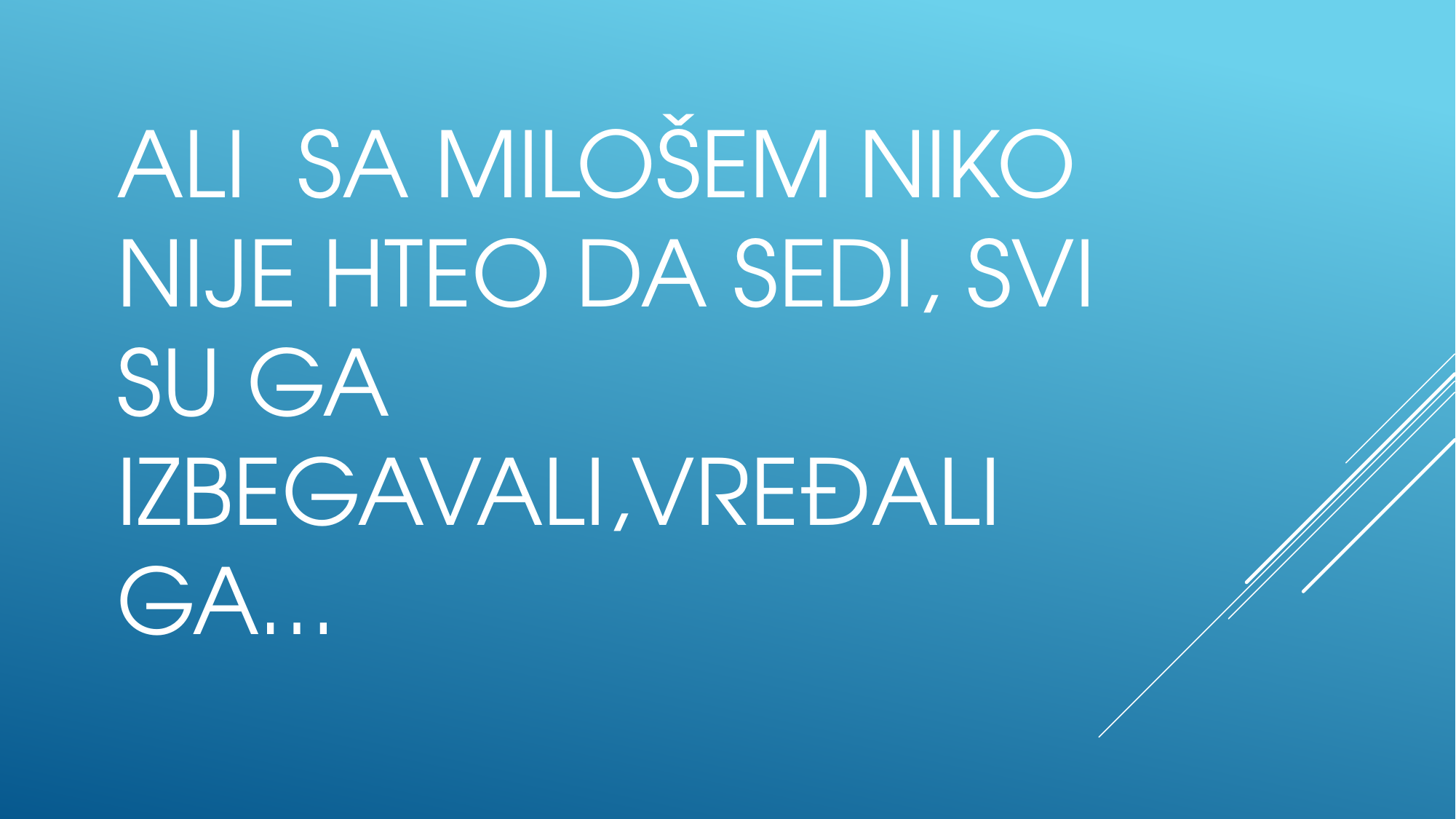

# Ali  sa milošem niko nije hteo da sedi, svi su ga izbegavali,vređali ga…